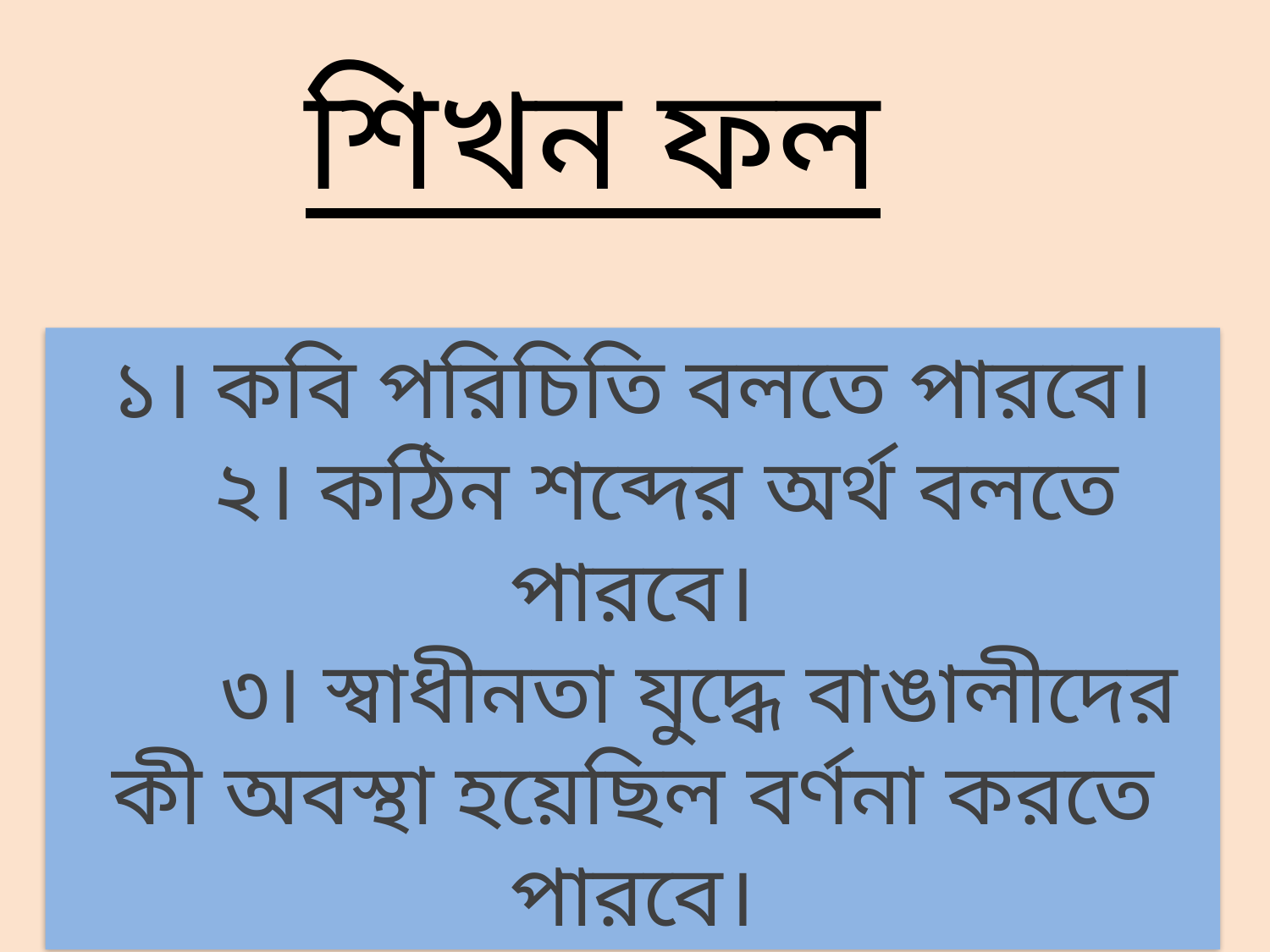

শিখন ফল
১। কবি পরিচিতি বলতে পারবে।
   ২। কঠিন শব্দের অর্থ বলতে পারবে।
      ৩। স্বাধীনতা যুদ্ধে বাঙালীদের কী অবস্থা হয়েছিল বর্ণনা করতে পারবে।